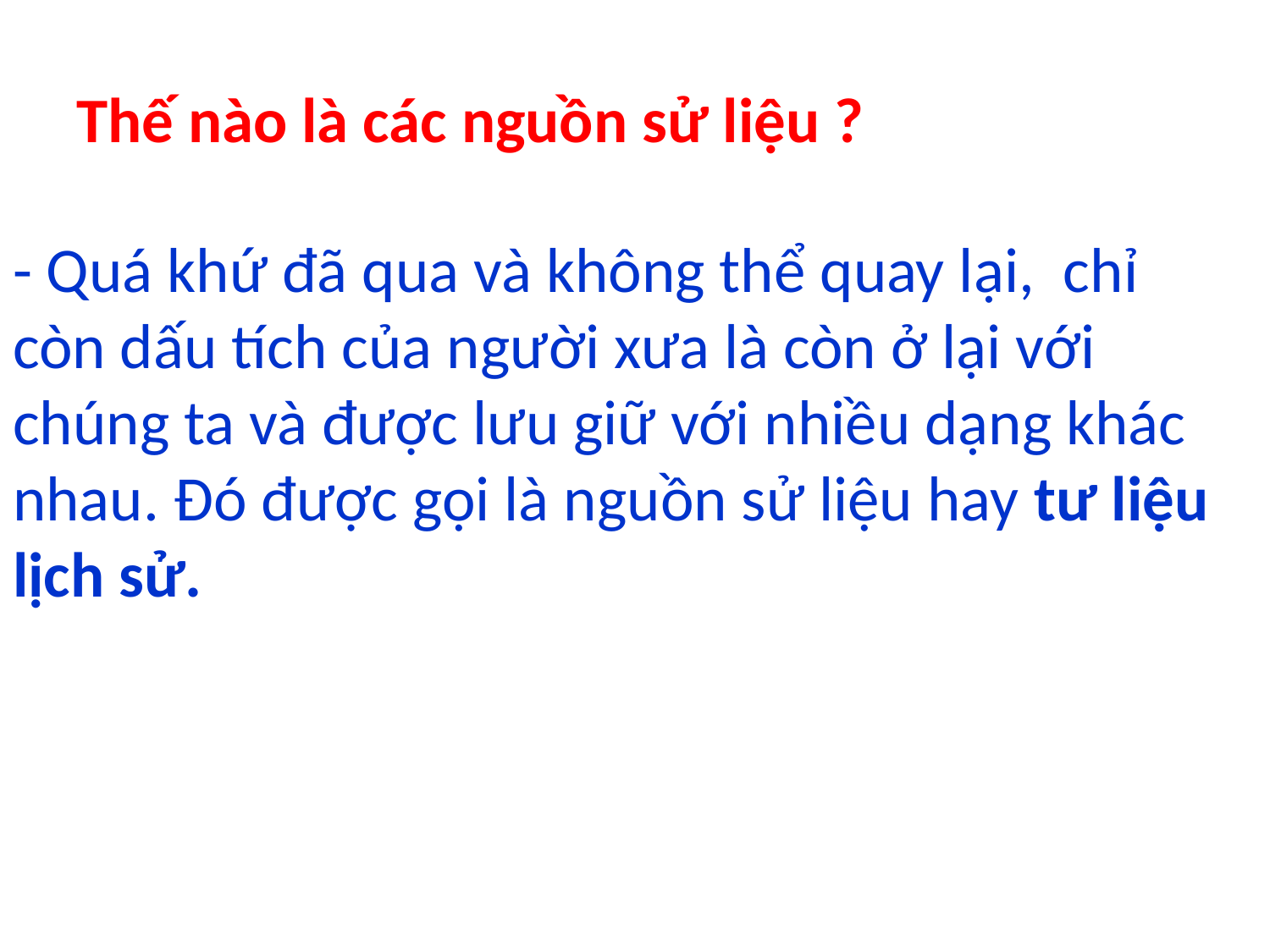

# Thế nào là các nguồn sử liệu ?
- Quá khứ đã qua và không thể quay lại,  chỉ còn dấu tích của người xưa là còn ở lại với chúng ta và được lưu giữ với nhiều dạng khác nhau. Đó được gọi là nguồn sử liệu hay tư liệu lịch sử.